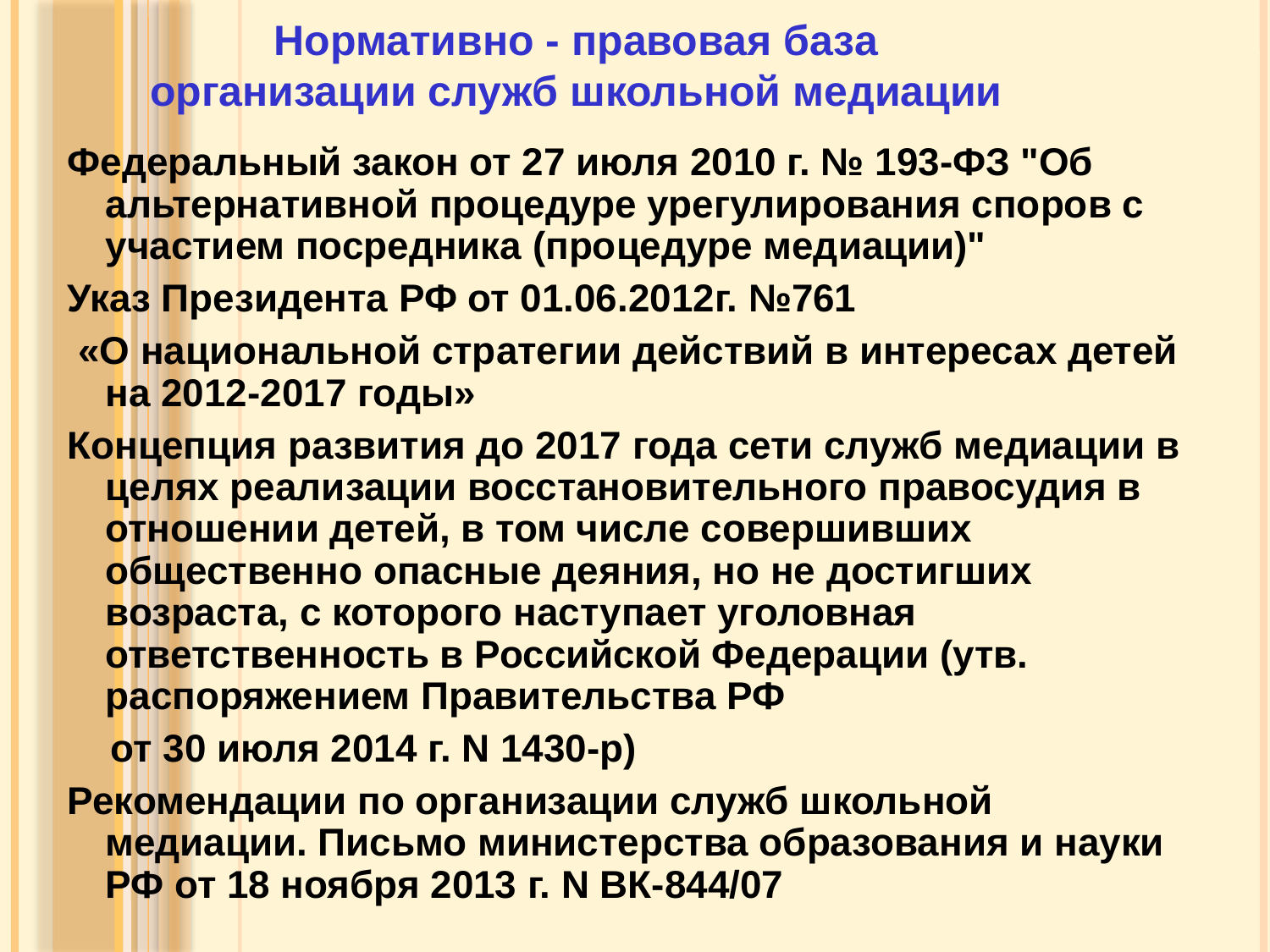

Нормативно - правовая база
организации служб школьной медиации
Федеральный закон от 27 июля 2010 г. № 193-ФЗ "Об альтернативной процедуре урегулирования споров с участием посредника (процедуре медиации)"
Указ Президента РФ от 01.06.2012г. №761
 «О национальной стратегии действий в интересах детей на 2012-2017 годы»
Концепция развития до 2017 года сети служб медиации в целях реализации восстановительного правосудия в отношении детей, в том числе совершивших общественно опасные деяния, но не достигших возраста, с которого наступает уголовная ответственность в Российской Федерации (утв. распоряжением Правительства РФ
    от 30 июля 2014 г. N 1430-р)
Рекомендации по организации служб школьной медиации. Письмо министерства образования и науки РФ от 18 ноября 2013 г. N ВК-844/07